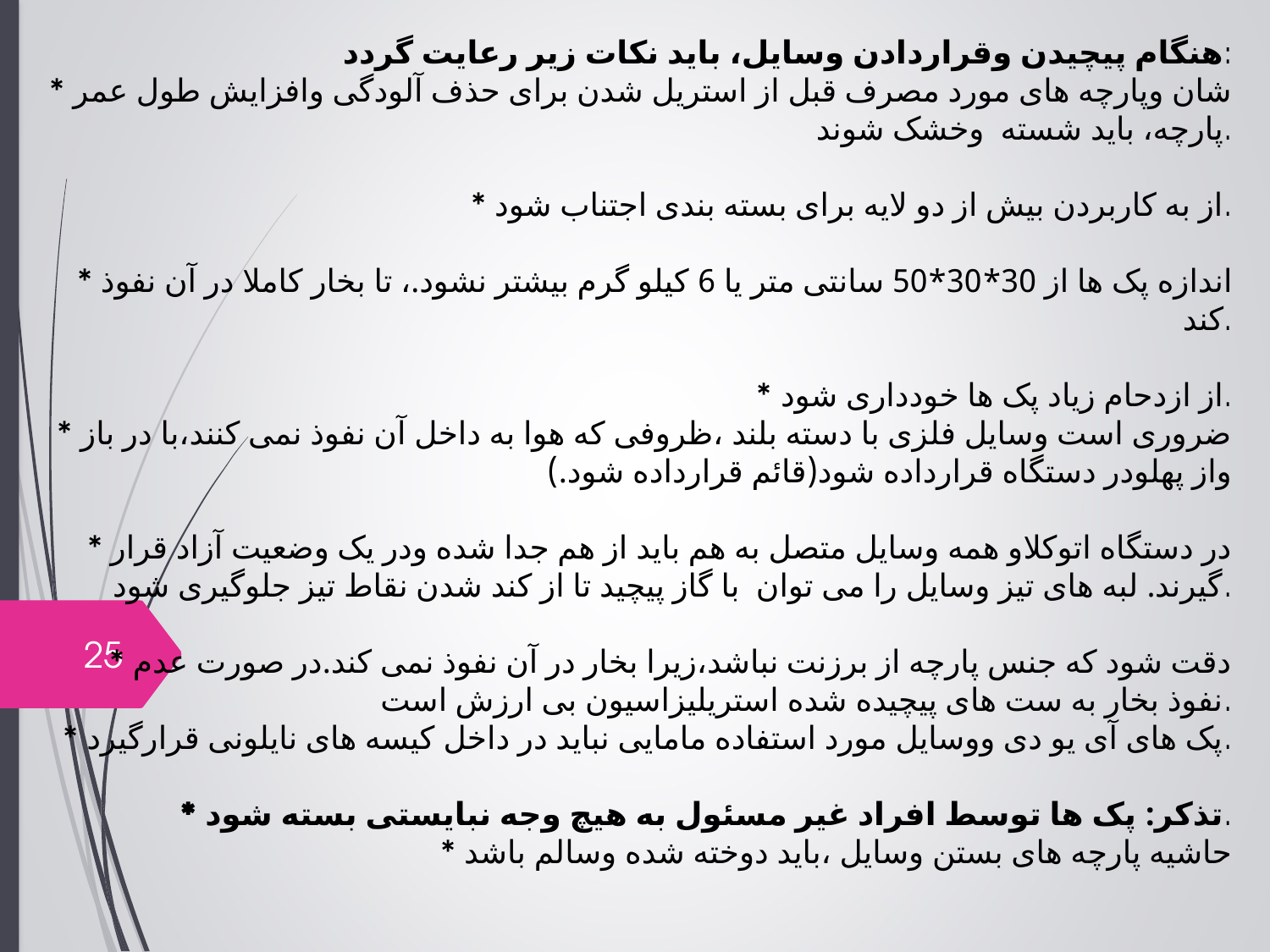

هنگام پیچیدن وقراردادن وسایل، باید نکات زیر رعایت گردد:
* شان وپارچه های مورد مصرف قبل از استریل شدن برای حذف آلودگی وافزایش طول عمر پارچه، باید شسته  وخشک شوند.

* از به کاربردن بیش از دو لایه برای بسته بندی اجتناب شود.

* اندازه پک ها از 30*30*50 سانتی متر یا 6 کیلو گرم بیشتر نشود.، تا بخار کاملا در آن نفوذ کند.

* از ازدحام زیاد پک ها خودداری شود.
* ضروری است وسایل فلزی با دسته بلند ،ظروفی که هوا به داخل آن نفوذ نمی کنند،با در باز واز پهلودر دستگاه قرارداده شود(قائم قرارداده شود.)

* در دستگاه اتوکلاو همه وسایل متصل به هم باید از هم جدا شده ودر یک وضعیت آزاد قرار گیرند. لبه های تیز وسایل را می توان  با گاز پیچید تا از کند شدن نقاط تیز جلوگیری شود.

* دقت شود که جنس پارچه از برزنت نباشد،زیرا بخار در آن نفوذ نمی کند.در صورت عدم نفوذ بخار به ست های پیچیده شده استریلیزاسیون بی ارزش است.
* پک های آی یو دی ووسایل مورد استفاده مامایی نباید در داخل کیسه های نایلونی قرارگیرد.

* تذکر: پک ها توسط افراد غیر مسئول به هیچ وجه نبایستی بسته شود.
* حاشیه پارچه های بستن وسایل ،باید دوخته شده وسالم باشد
25